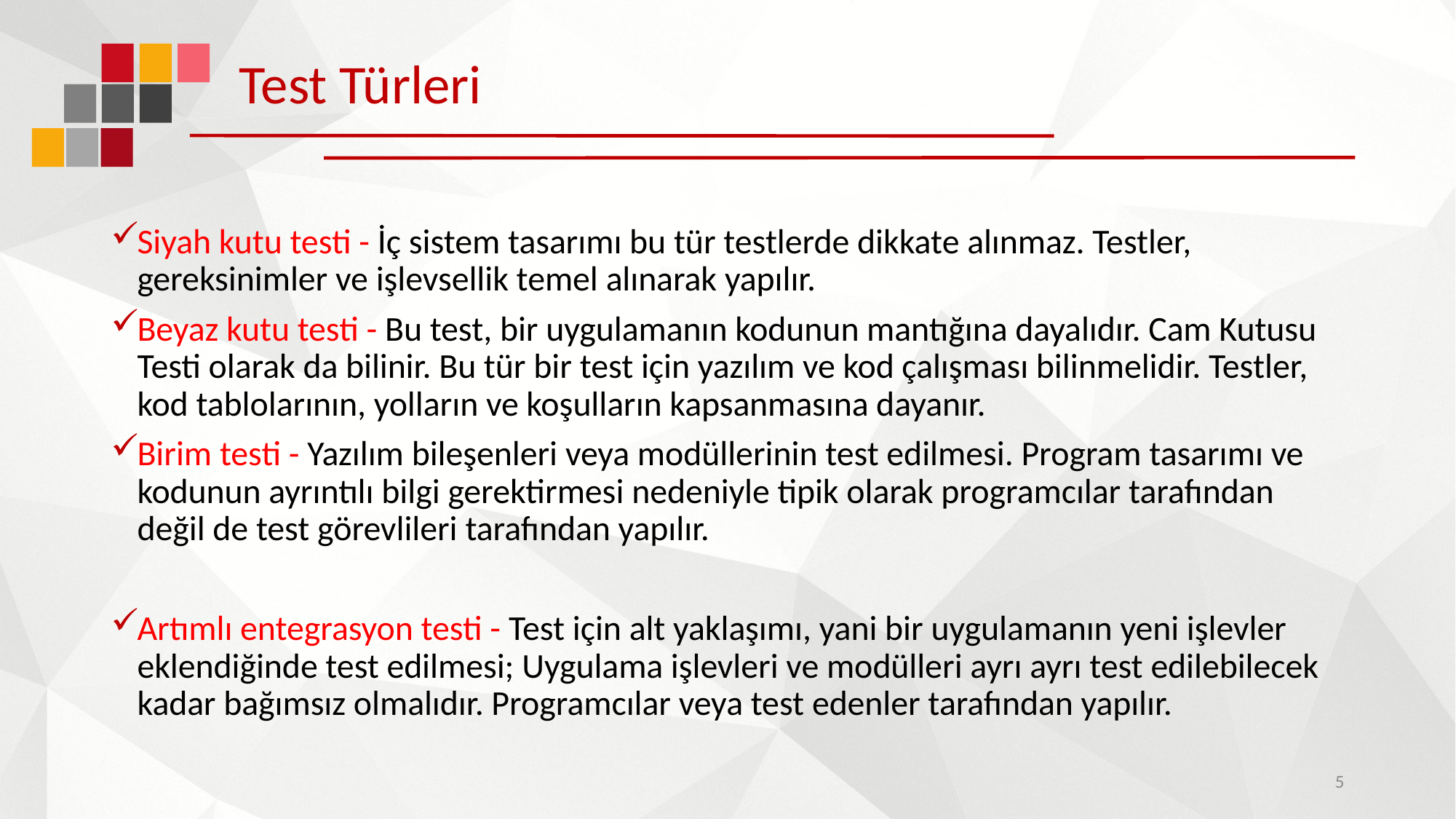

# Test Türleri
Siyah kutu testi - İç sistem tasarımı bu tür testlerde dikkate alınmaz. Testler, gereksinimler ve işlevsellik temel alınarak yapılır.
Beyaz kutu testi - Bu test, bir uygulamanın kodunun mantığına dayalıdır. Cam Kutusu Testi olarak da bilinir. Bu tür bir test için yazılım ve kod çalışması bilinmelidir. Testler, kod tablolarının, yolların ve koşulların kapsanmasına dayanır.
Birim testi - Yazılım bileşenleri veya modüllerinin test edilmesi. Program tasarımı ve kodunun ayrıntılı bilgi gerektirmesi nedeniyle tipik olarak programcılar tarafından değil de test görevlileri tarafından yapılır.

Artımlı entegrasyon testi - Test için alt yaklaşımı, yani bir uygulamanın yeni işlevler eklendiğinde test edilmesi; Uygulama işlevleri ve modülleri ayrı ayrı test edilebilecek kadar bağımsız olmalıdır. Programcılar veya test edenler tarafından yapılır.
5